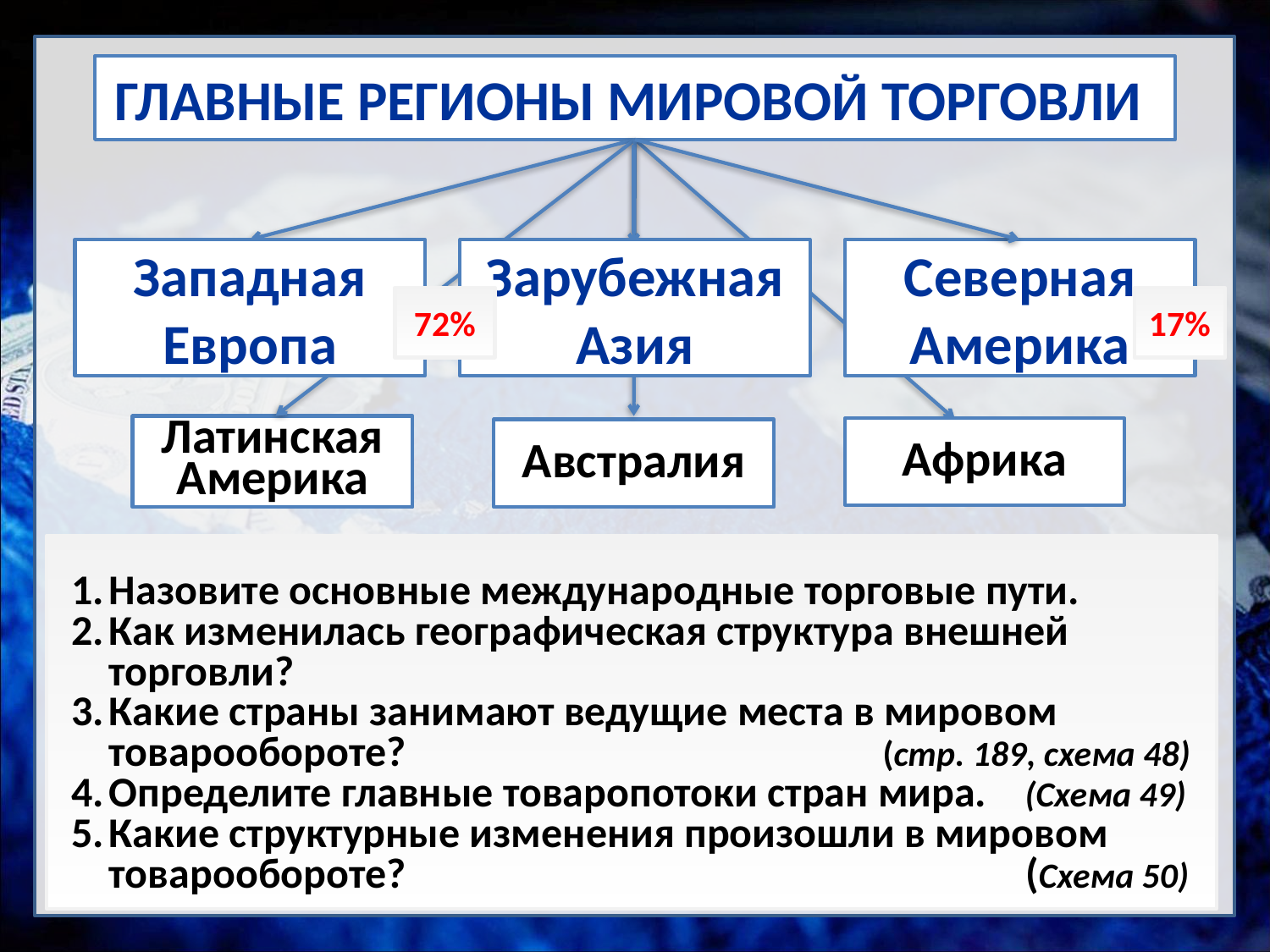

ГЛАВНЫЕ РЕГИОНЫ МИРОВОЙ ТОРГОВЛИ
Западная Европа
Зарубежная Азия
Северная Америка
72%
17%

Всемирная торговая организация (ВТО) -
регулирует вопросы мировой торговли

Латинская Америка
Африка
Австралия

Назовите основные международные торговые пути.
Как изменилась географическая структура внешней торговли?
Какие страны занимают ведущие места в мировом товарообороте?                                                  (стр. 189, схема 48)
Определите главные товаропотоки стран мира.    (Схема 49)
Какие структурные изменения произошли в мировом  товарообороте?                                                                 (Схема 50)